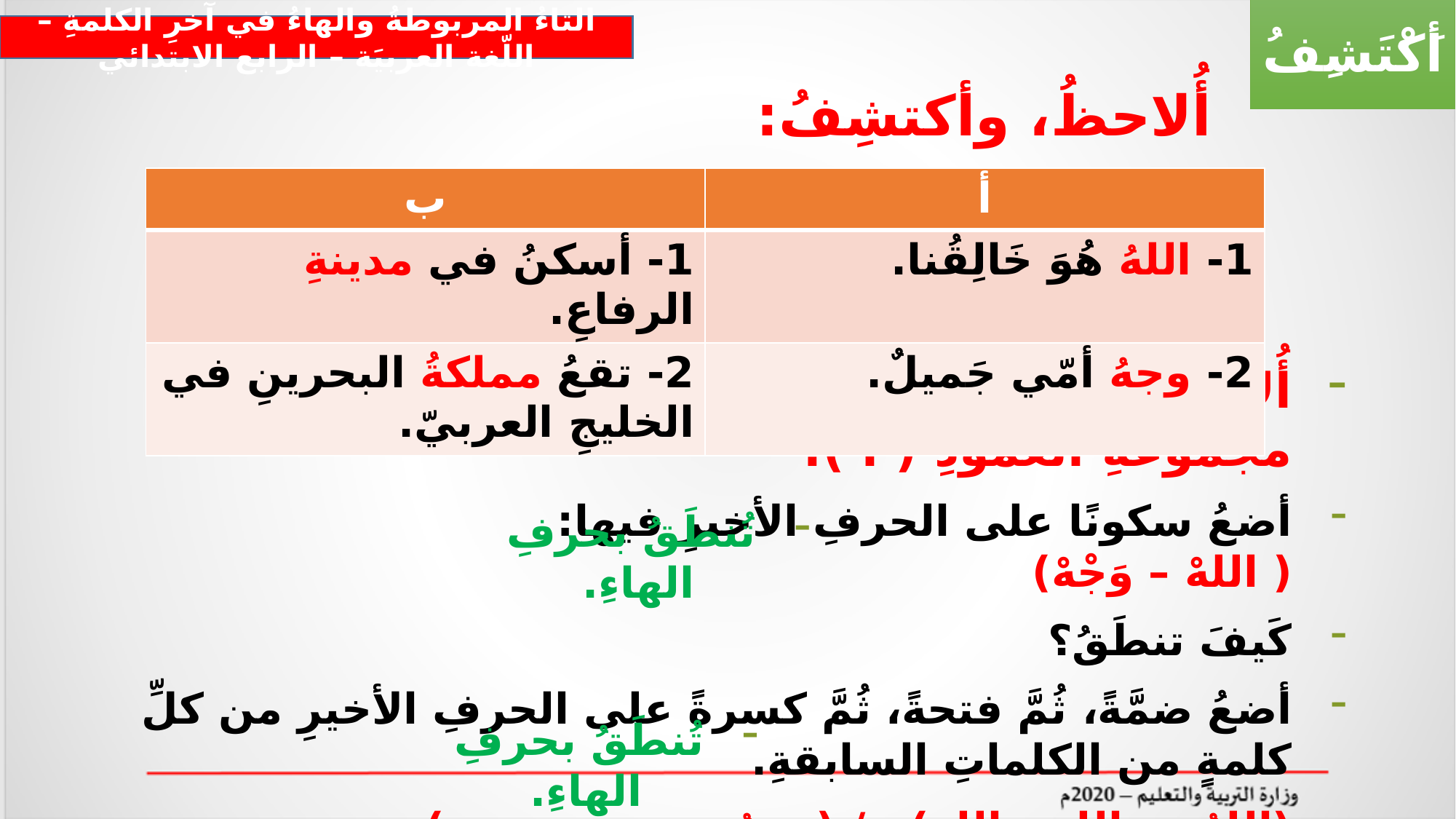

أَكْتَشِفُ
التاءُ المربوطةُ والهاءُ في آخرِ الكلمةِ – اللّغة العربيَة – الرابع الابتدائي
# أُلاحظُ، وأكتشِفُ:
| ب | أ |
| --- | --- |
| 1- أسكنُ في مدينةِ الرفاعِ. | 1- اللهُ هُوَ خَالِقُنا. |
| 2- تقعُ مملكةُ البحرينِ في الخليجِ العربيّ. | 2- وجهُ أمّي جَميلٌ. |
أُلاحِظُ الكَلِماتِ المكتوبةَ باللَّونِ الأحمرِ في مجموعةِ العمودِ ( أ ):
أضعُ سكونًا على الحرفِ الأخيرِ فيها:                          ( اللهْ – وَجْهْ)
كَيفَ تنطَقُ؟
أضعُ ضمَّةً، ثُمَّ فتحةً، ثُمَّ كسرةً على الحرفِ الأخيرِ من كلِّ كلمةٍ من الكلماتِ السابقةِ.
(اللهُ -   اللهَ - اللهِ)   / (وجهُ  - وجهَ  - وجهِ) .
كيفَ أَنطقُ الحرفَ الأخيرَ مَعَ الحركاتِ؟
تُنطَقُ بحرفِ الهاءِ.
تُنطَقُ بحرفِ الهاءِ.